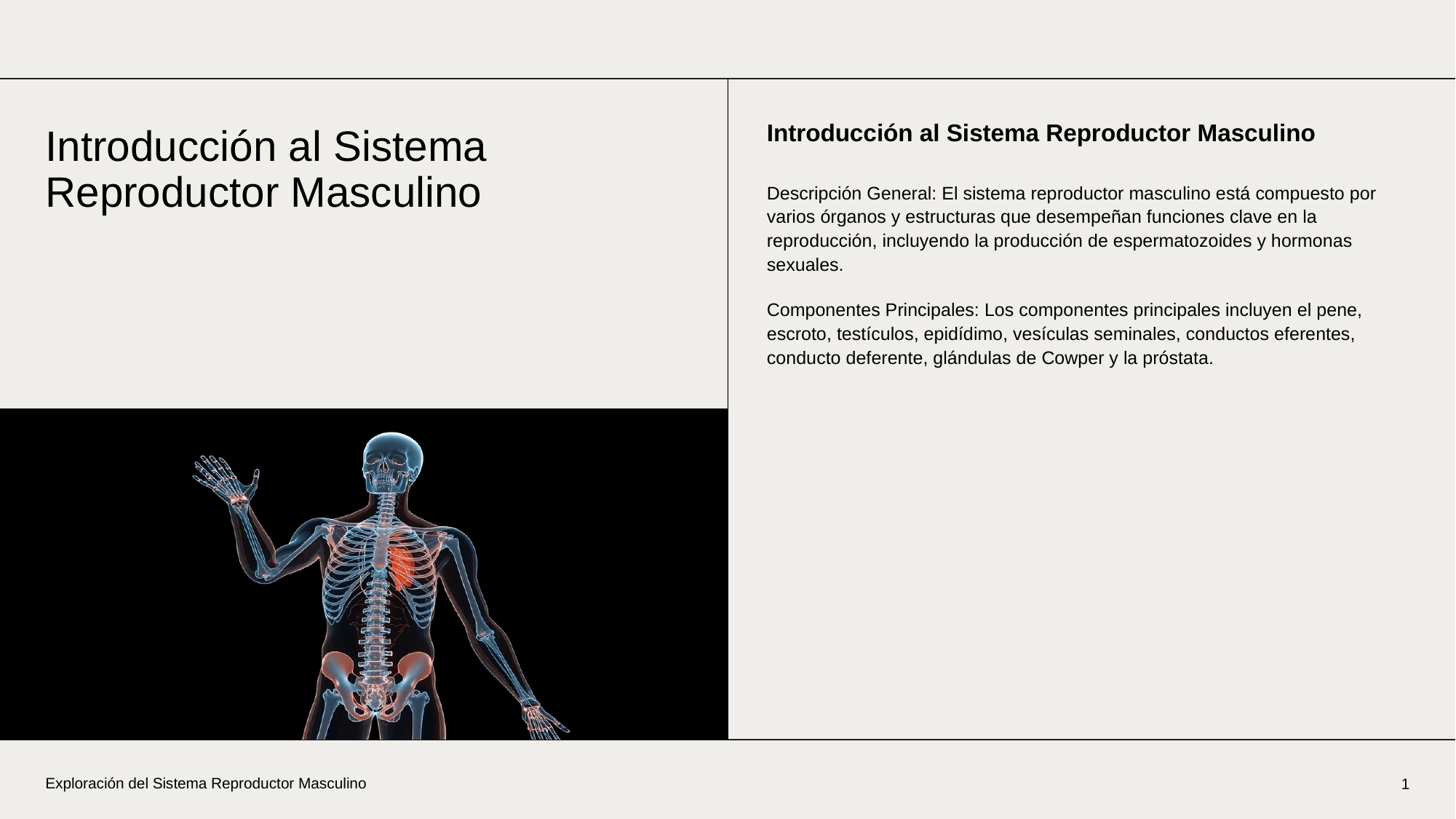

Introducción al Sistema Reproductor Masculino
Introducción al Sistema Reproductor Masculino
Descripción General: El sistema reproductor masculino está compuesto por varios órganos y estructuras que desempeñan funciones clave en la reproducción, incluyendo la producción de espermatozoides y hormonas sexuales.
Componentes Principales: Los componentes principales incluyen el pene, escroto, testículos, epidídimo, vesículas seminales, conductos eferentes, conducto deferente, glándulas de Cowper y la próstata.

1
Exploración del Sistema Reproductor Masculino